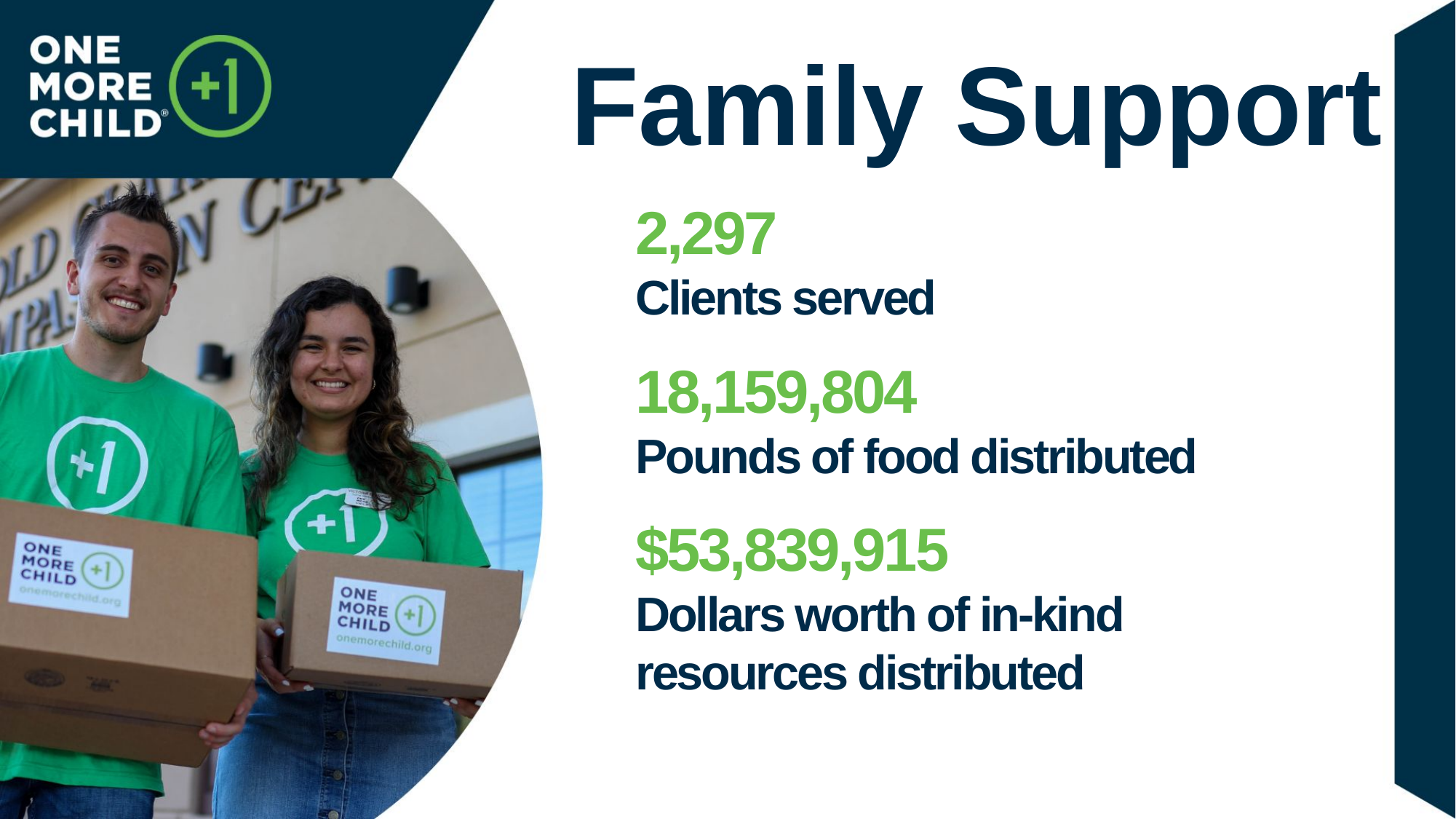

Family Support
2,297
Clients served
18,159,804
Pounds of food distributed
$53,839,915
Dollars worth of in-kind
resources distributed